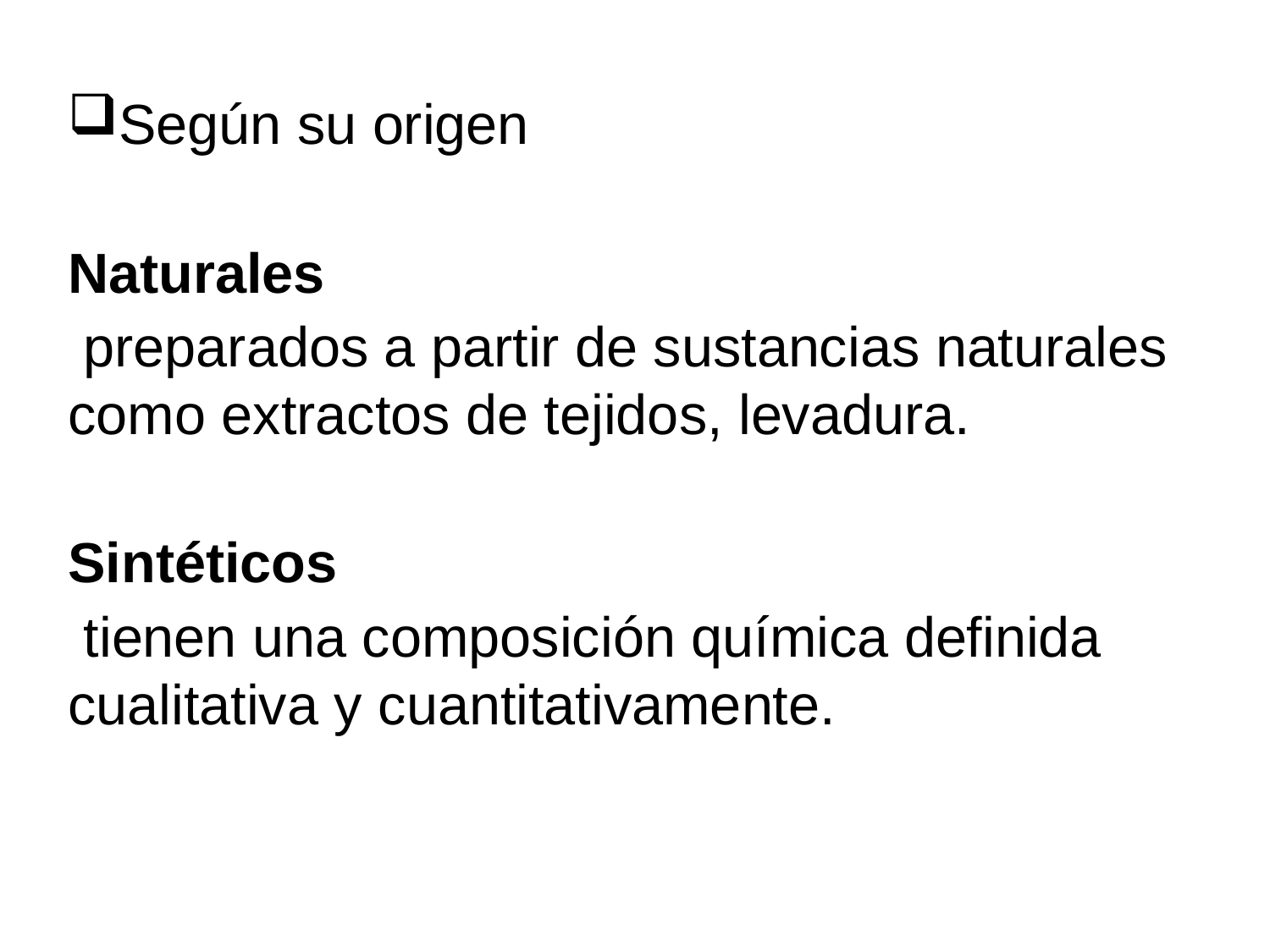

Según su origen

Naturales
 preparados a partir de sustancias naturales como extractos de tejidos, levadura.

Sintéticos
 tienen una composición química definida cualitativa y cuantitativamente.